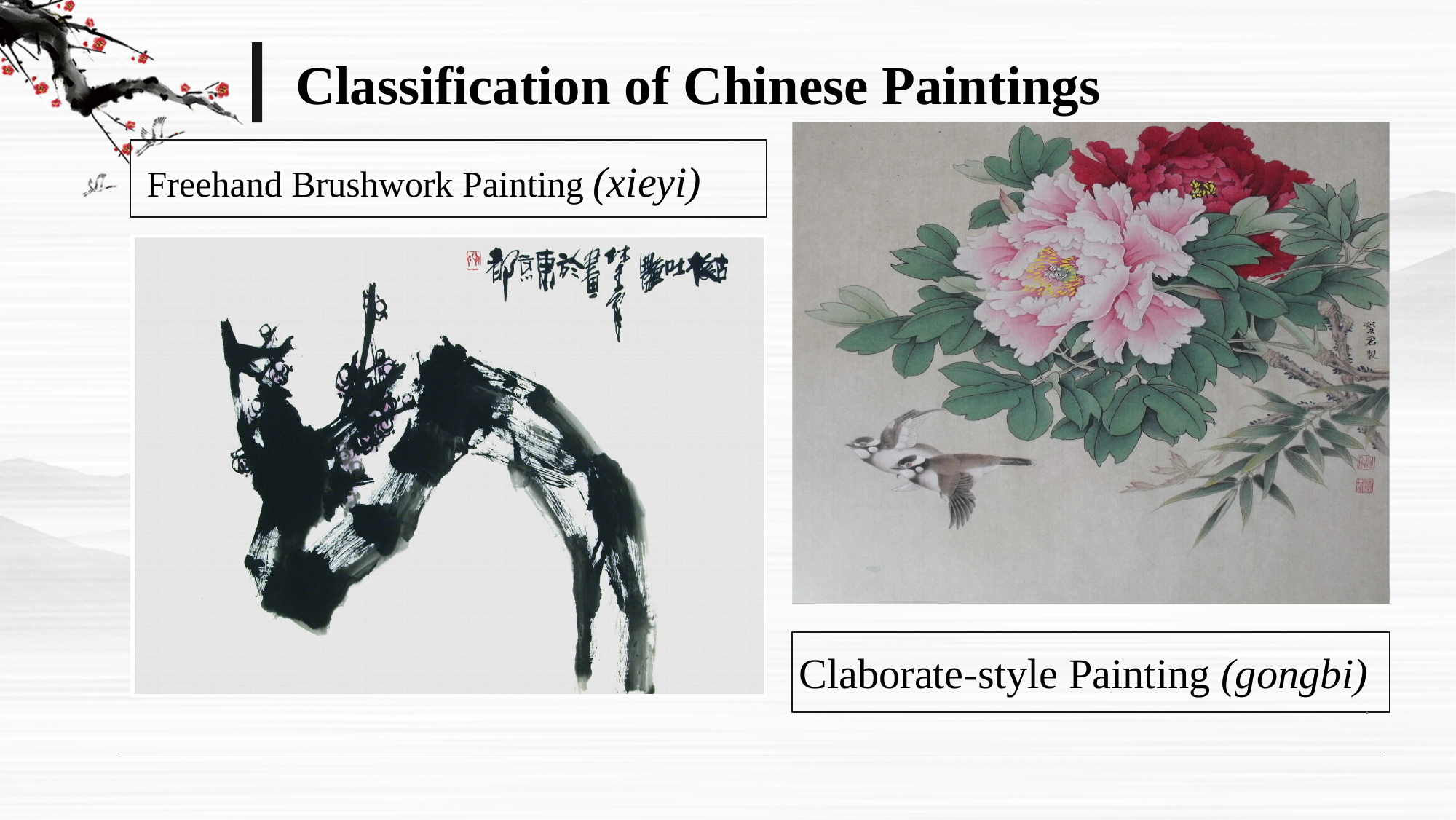

Classification of Chinese Paintings

Claborate-style Painting (gongbi)
.

Freehand Brushwork Painting (xieyi)